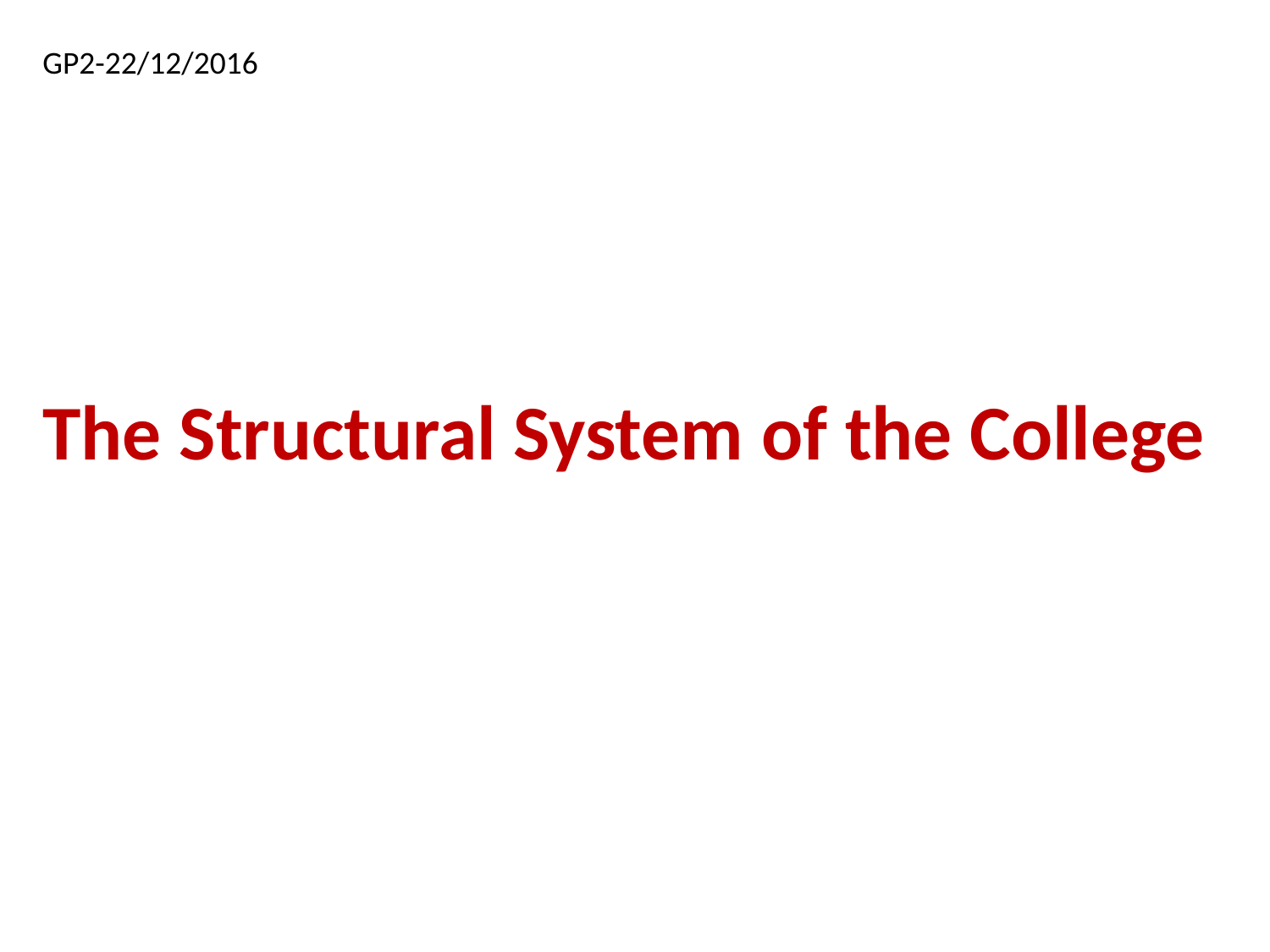

GP2-22/12/2016
The Structural System of the College